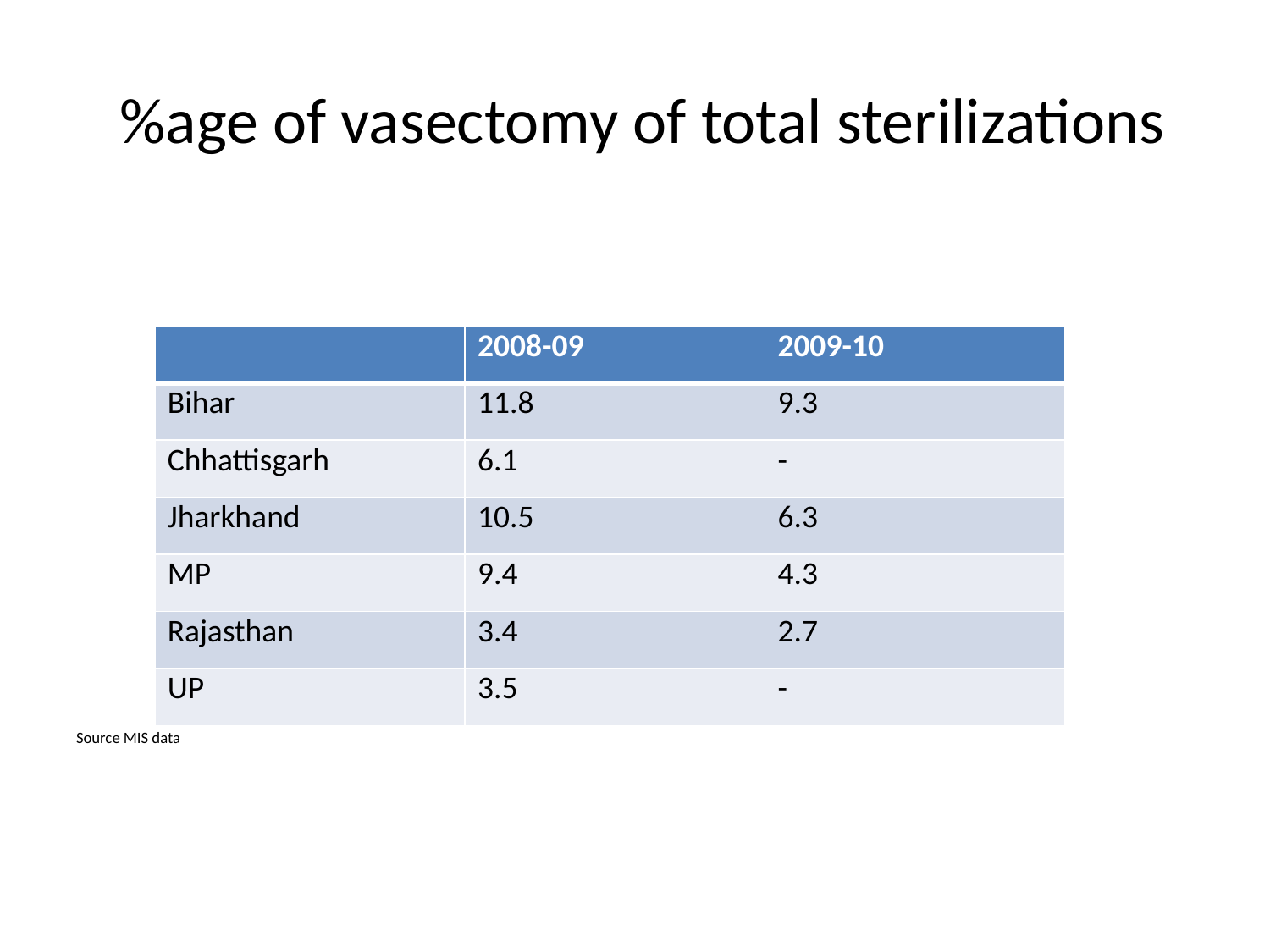

# %age of vasectomy of total sterilizations

Source MIS data

|  | 2008-09 | 2009-10 |
| --- | --- | --- |
| Bihar | 11.8 | 9.3 |
| Chhattisgarh | 6.1 | - |
| Jharkhand | 10.5 | 6.3 |
| MP | 9.4 | 4.3 |
| Rajasthan | 3.4 | 2.7 |
| UP | 3.5 | - |